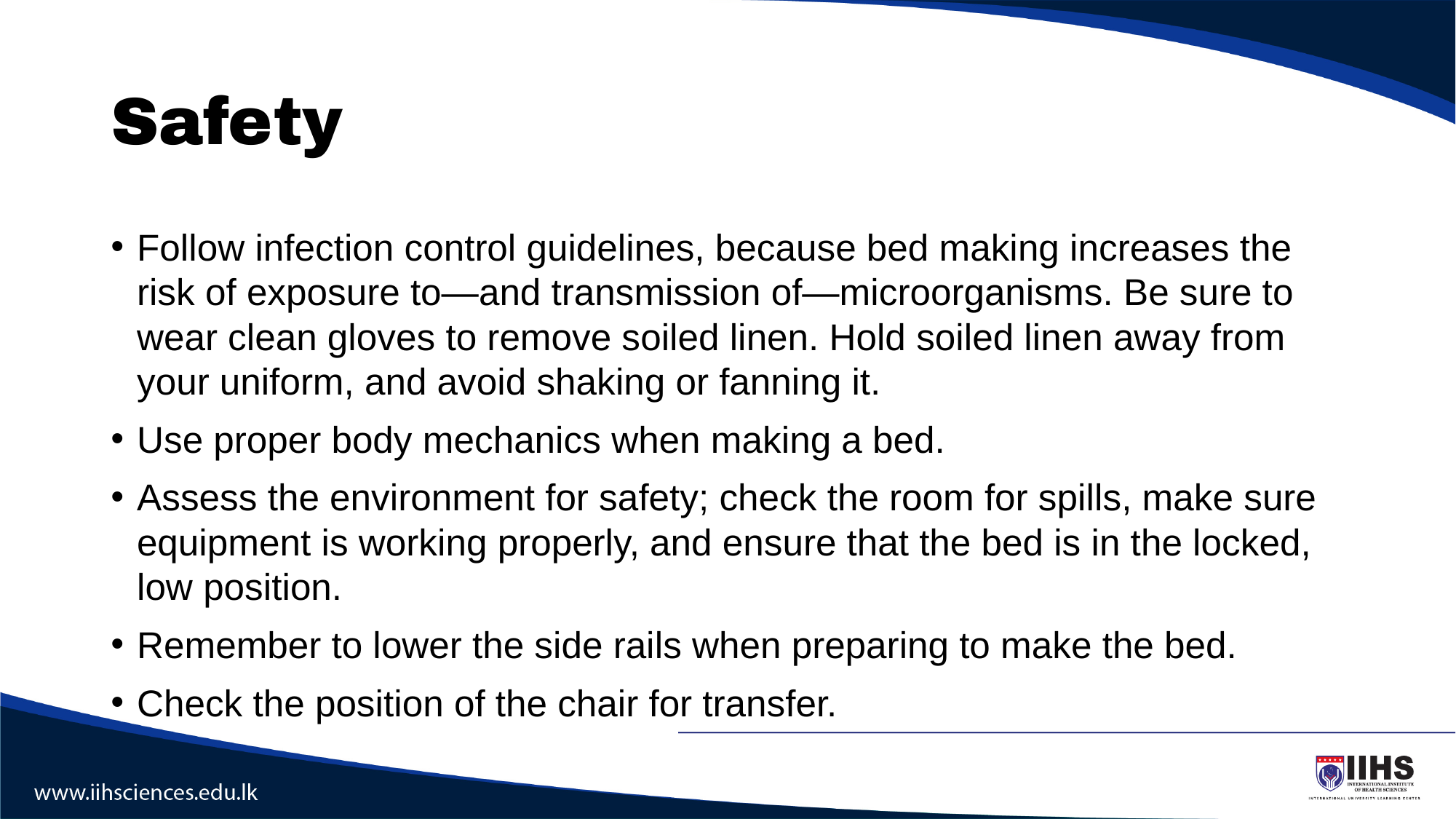

# Safety
Follow infection control guidelines, because bed making increases the risk of exposure to—and transmission of—microorganisms. Be sure to wear clean gloves to remove soiled linen. Hold soiled linen away from your uniform, and avoid shaking or fanning it.
Use proper body mechanics when making a bed.
Assess the environment for safety; check the room for spills, make sure equipment is working properly, and ensure that the bed is in the locked, low position.
Remember to lower the side rails when preparing to make the bed.
Check the position of the chair for transfer.